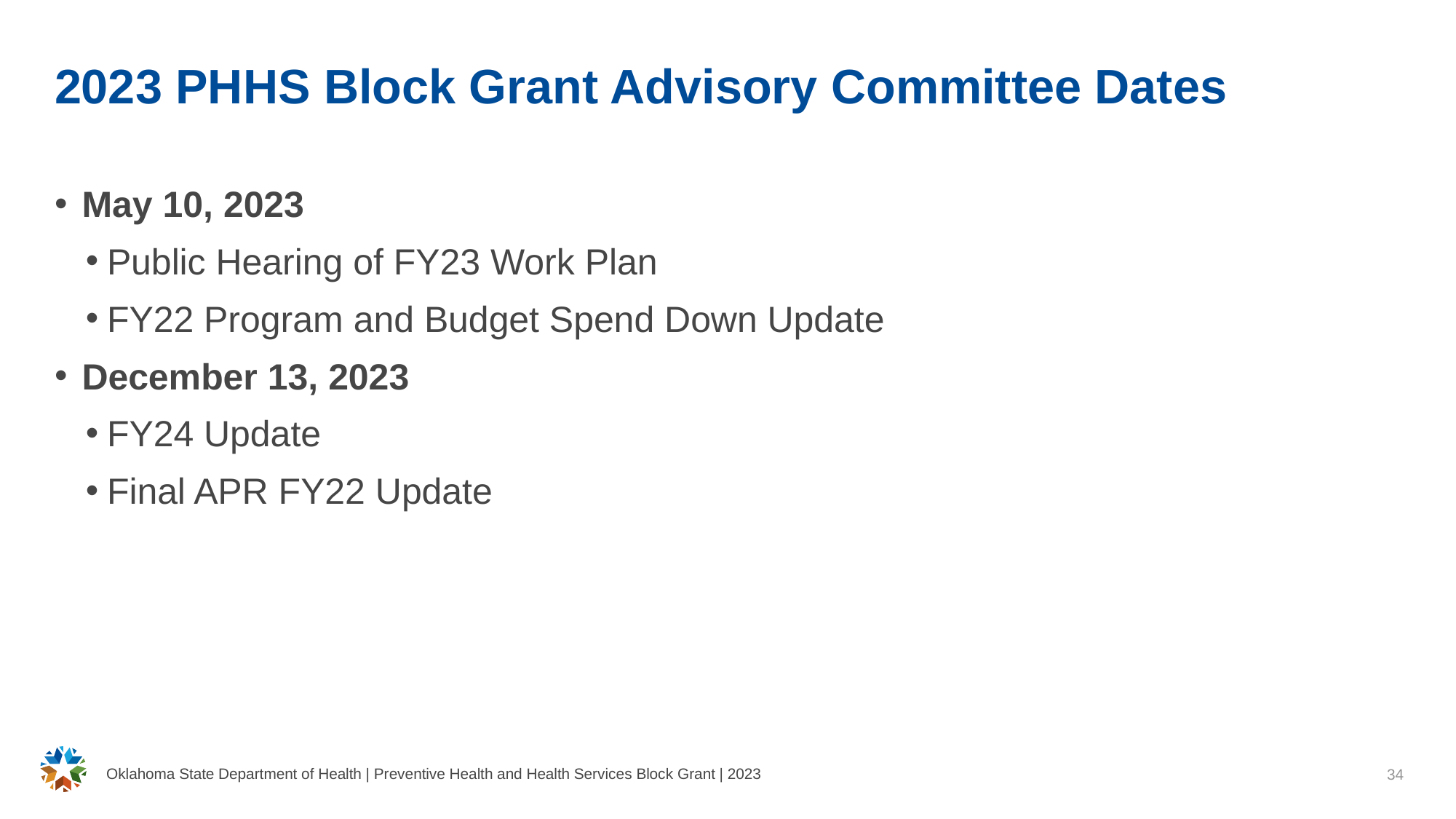

# 2023 PHHS Block Grant Advisory Committee Dates
May 10, 2023
Public Hearing of FY23 Work Plan
FY22 Program and Budget Spend Down Update
December 13, 2023
FY24 Update
Final APR FY22 Update

Oklahoma State Department of Health | Preventive Health and Health Services Block Grant | 2023
34